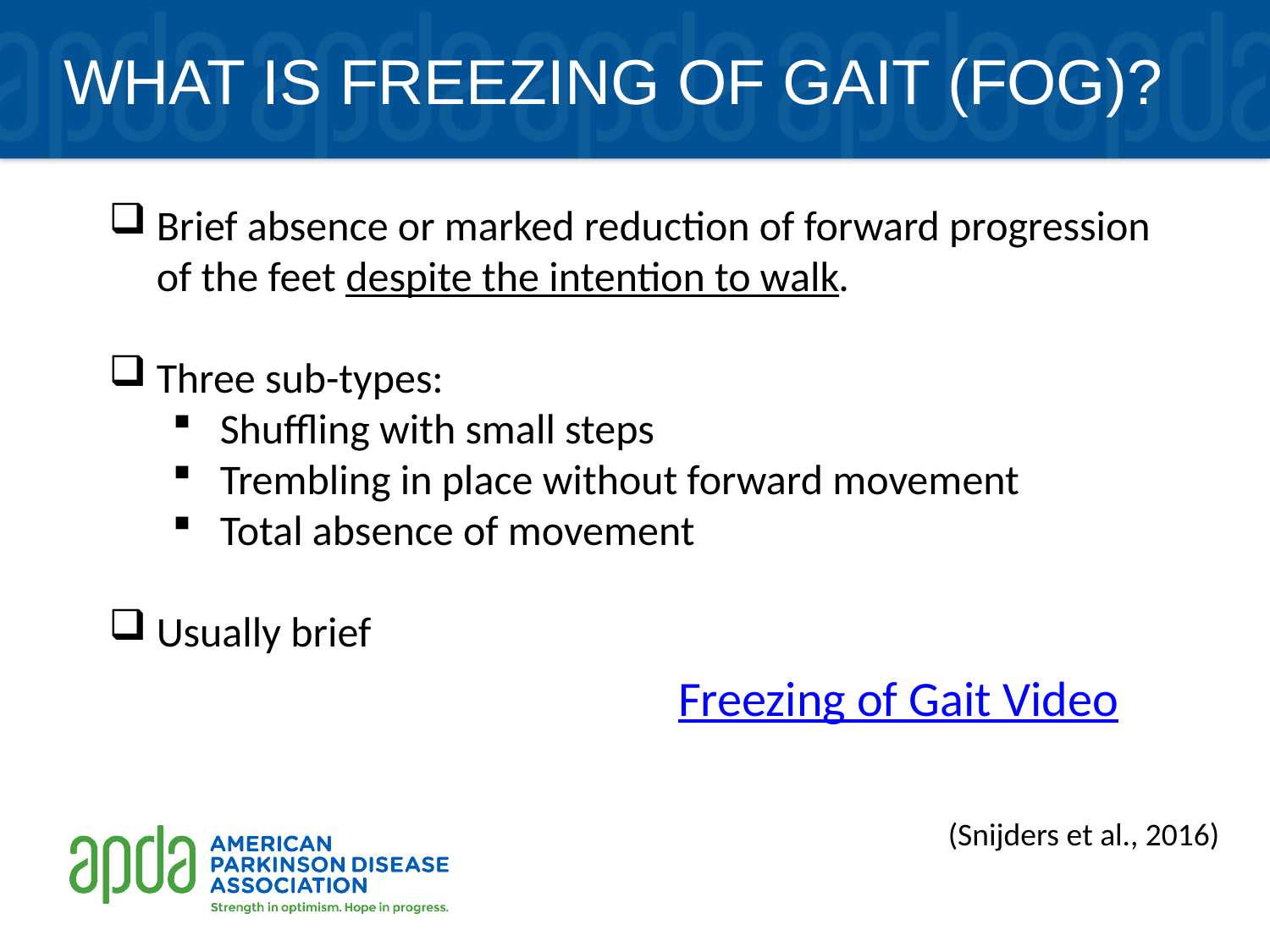

# What is freezing of gait (fog)?
Brief absence or marked reduction of forward progression of the feet despite the intention to walk.

Three sub-types:
Shuffling with small steps
Trembling in place without forward movement
Total absence of movement

Usually brief

Freezing of Gait Video
(Snijders et al., 2016)